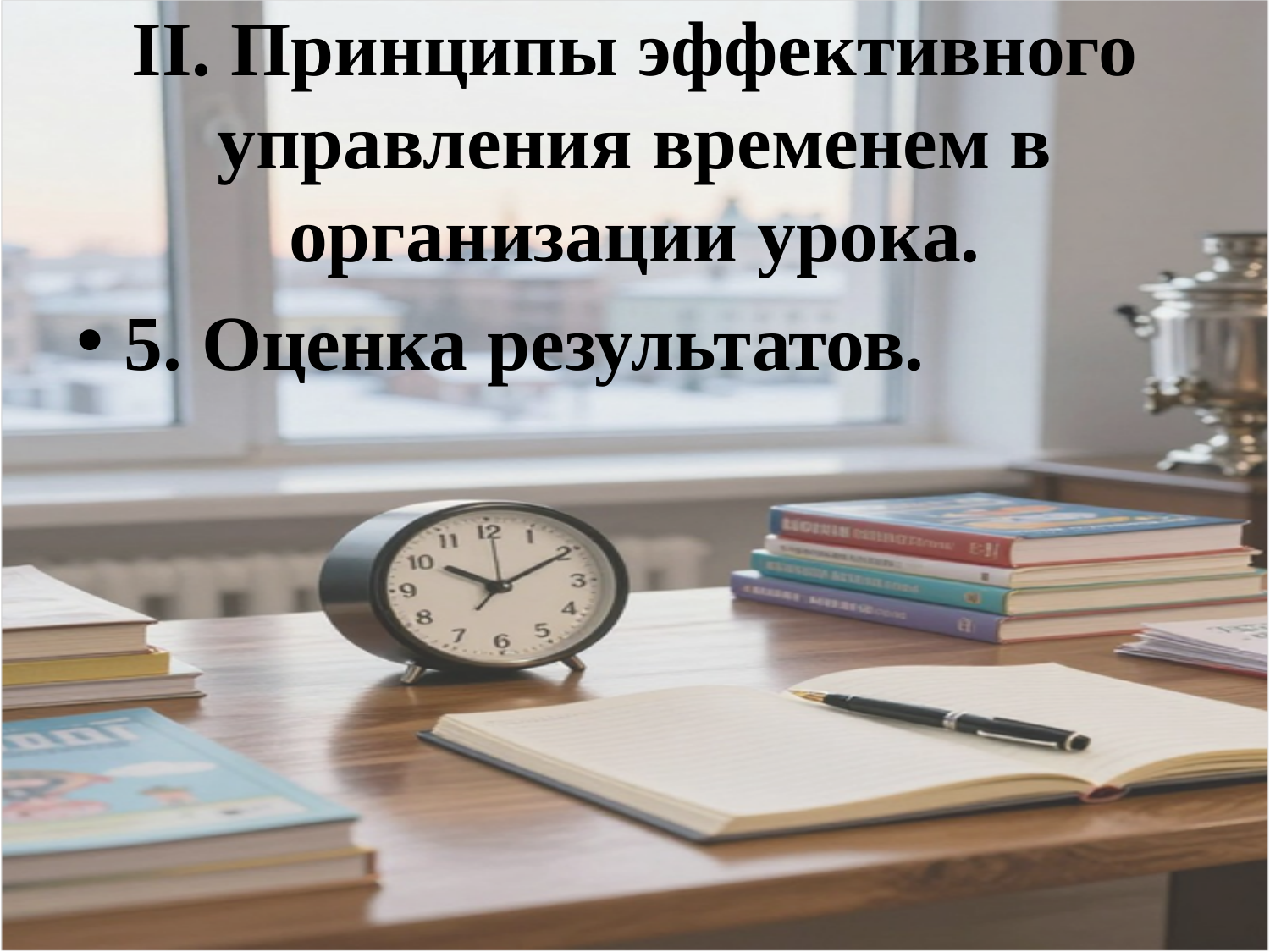

# II. Принципы эффективного управления временем в организации урока.
5. Оценка результатов.